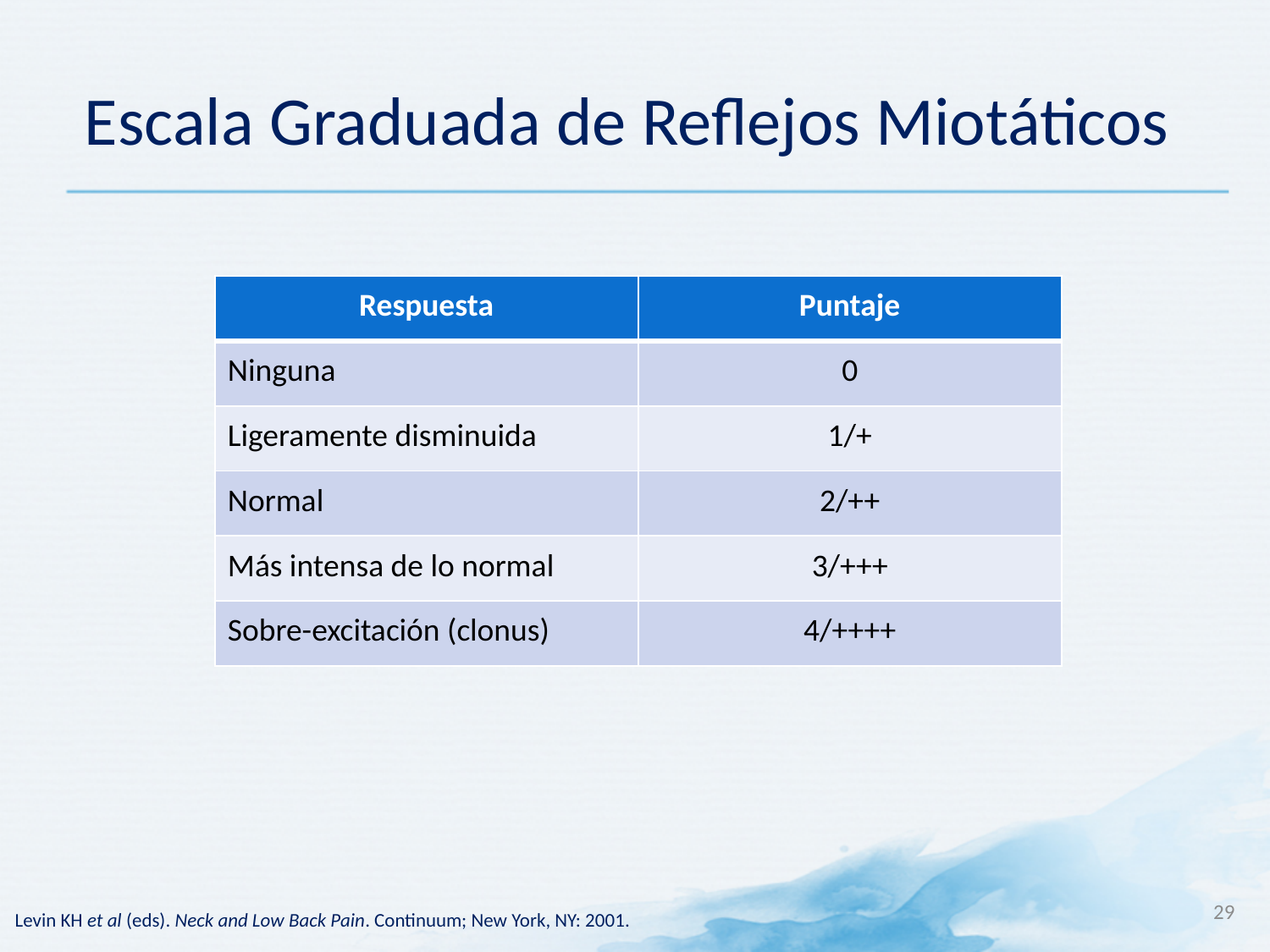

# Escala Graduada de Reflejos Miotáticos
| Respuesta | Puntaje |
| --- | --- |
| Ninguna | 0 |
| Ligeramente disminuida | 1/+ |
| Normal | 2/++ |
| Más intensa de lo normal | 3/+++ |
| Sobre-excitación (clonus) | 4/++++ |
Levin KH et al (eds). Neck and Low Back Pain. Continuum; New York, NY: 2001.
29